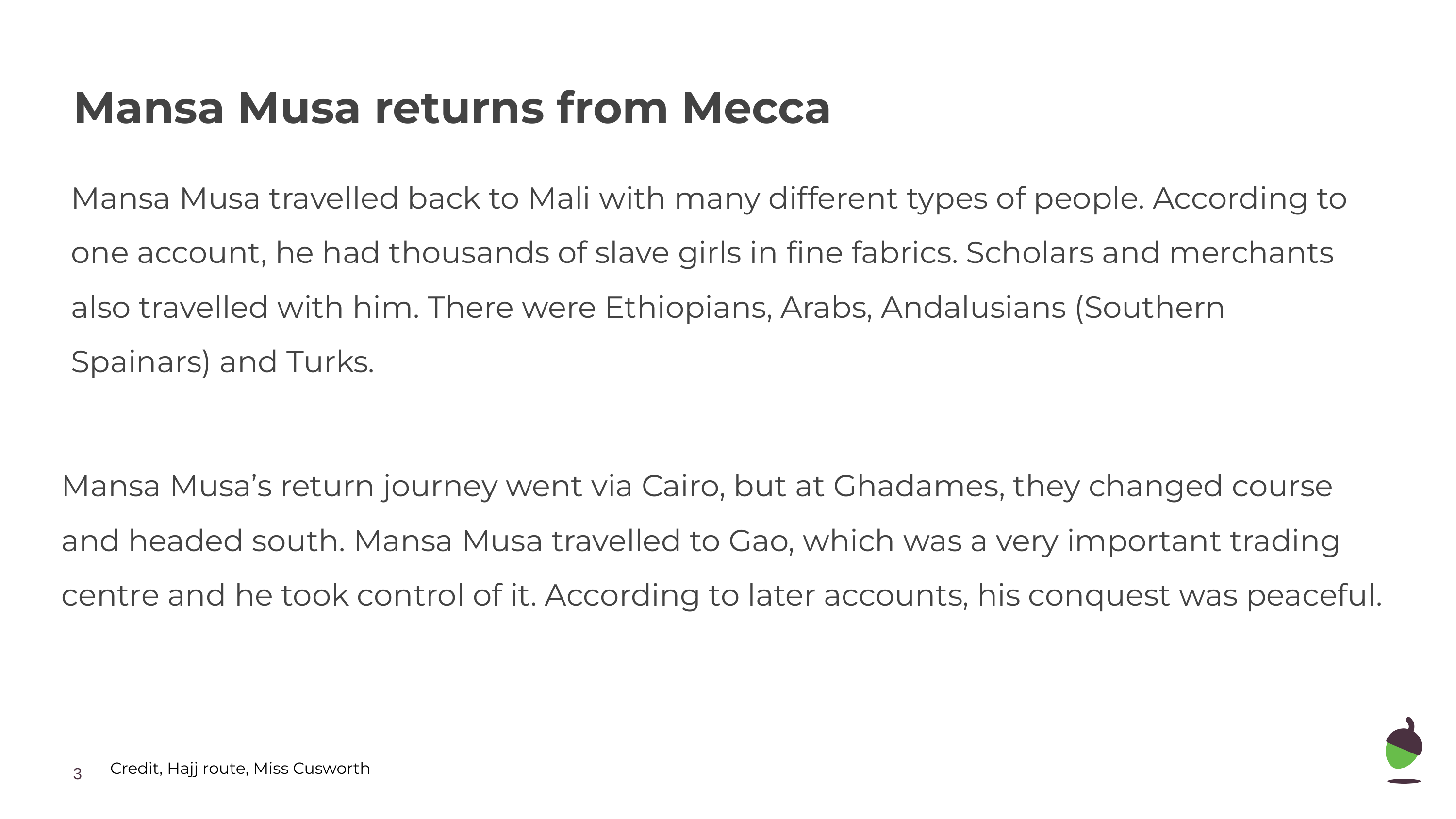

# Mansa Musa returns from Mecca
Mansa Musa travelled back to Mali with many different types of people. According to one account, he had thousands of slave girls in fine fabrics. Scholars and merchants also travelled with him. There were Ethiopians, Arabs, Andalusians (Southern Spainars) and Turks.
Mansa Musa’s return journey went via Cairo, but at Ghadames, they changed course and headed south. Mansa Musa travelled to Gao, which was a very important trading centre and he took control of it. According to later accounts, his conquest was peaceful.

Credit, Hajj route, Miss Cusworth
3